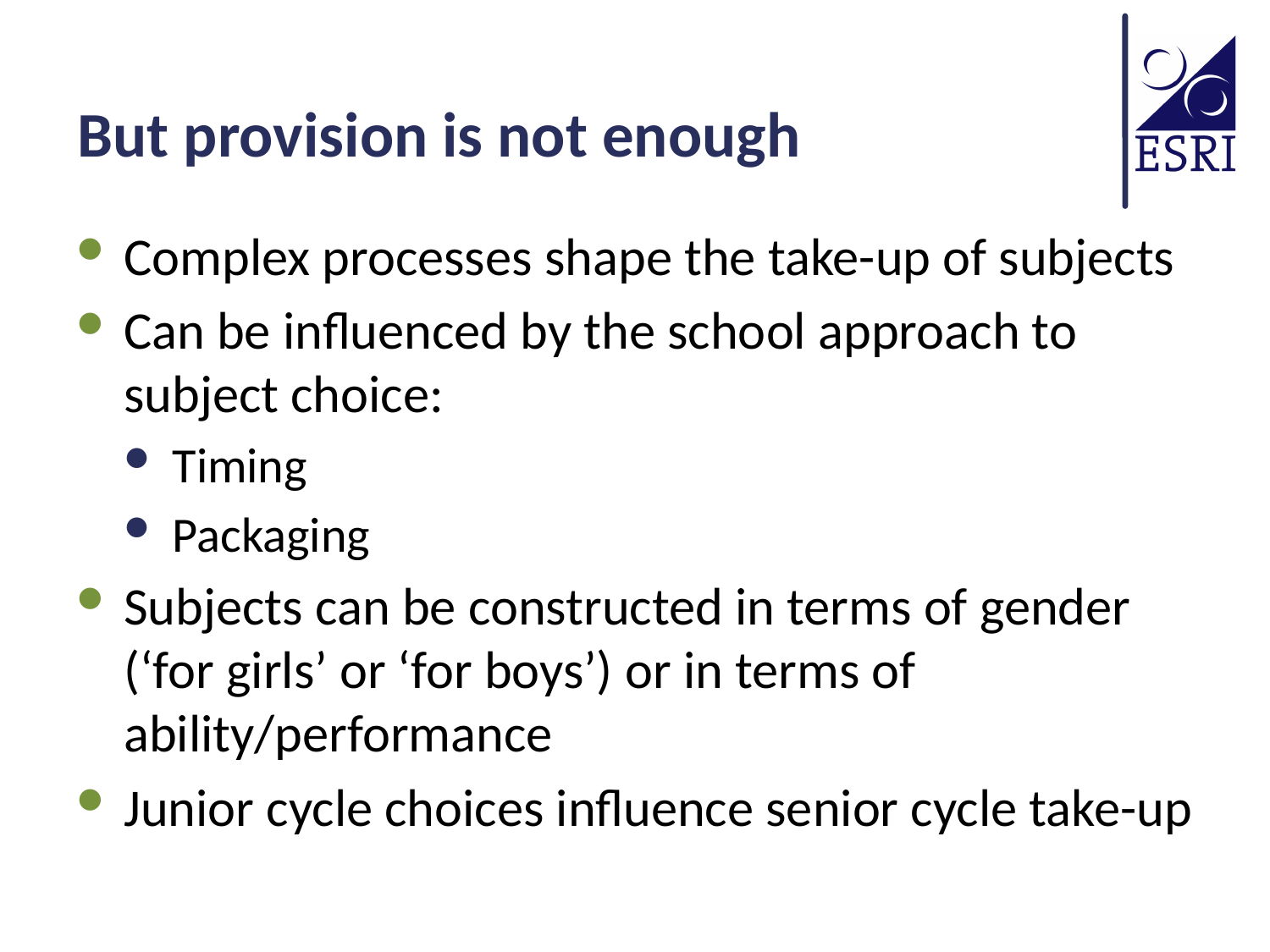

# But provision is not enough
Complex processes shape the take-up of subjects
Can be influenced by the school approach to subject choice:
Timing
Packaging
Subjects can be constructed in terms of gender (‘for girls’ or ‘for boys’) or in terms of ability/performance
Junior cycle choices influence senior cycle take-up